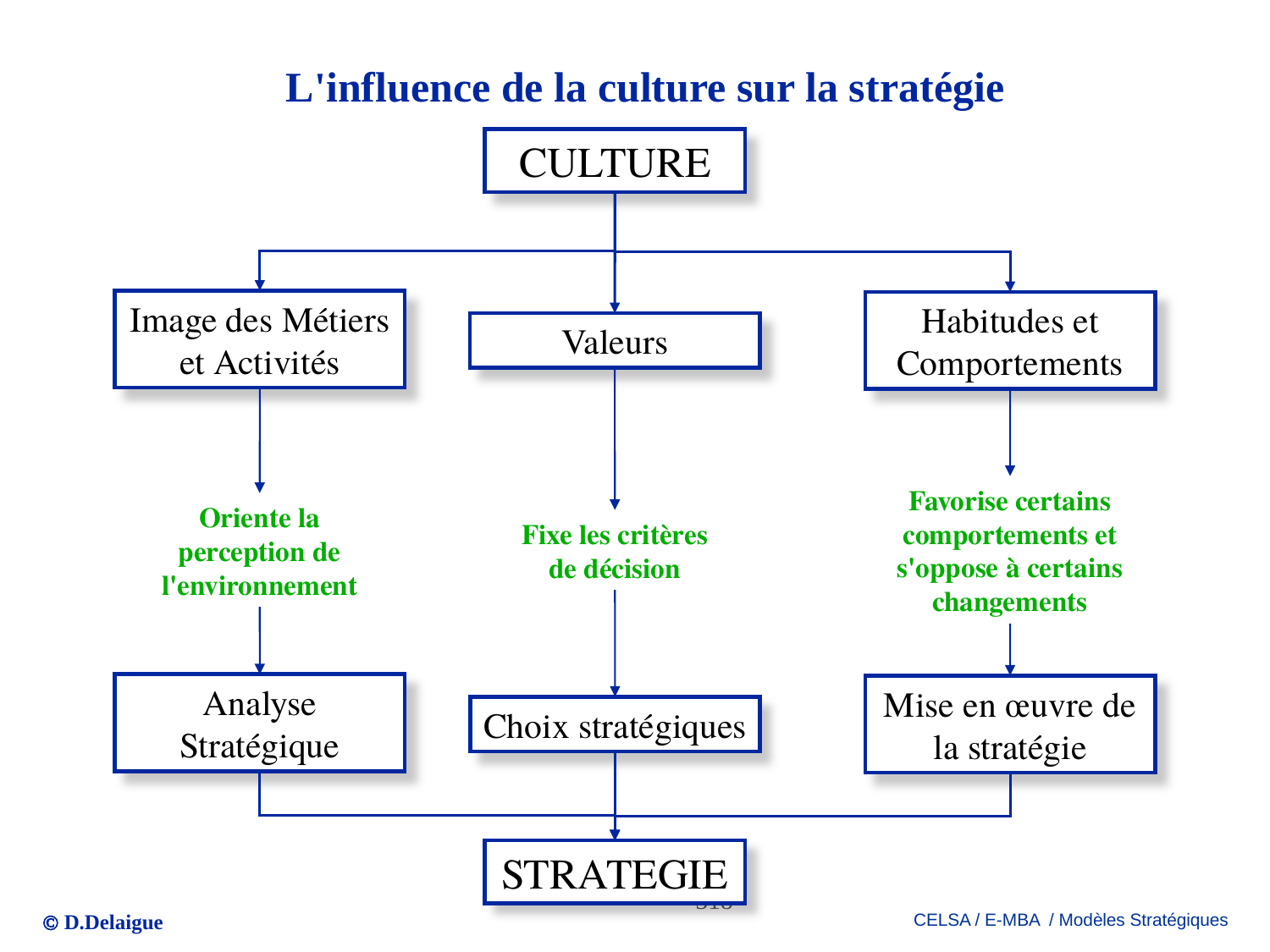

# L'influence de la culture sur la stratégie
CULTURE
Image des Métiers et Activités
Habitudes et Comportements
Valeurs
Favorise certains comportements et s'oppose à certains changements
Oriente la perception de l'environnement
Fixe les critères de décision
Analyse Stratégique
Choix stratégiques
Mise en œuvre de la stratégie
STRATEGIE
318